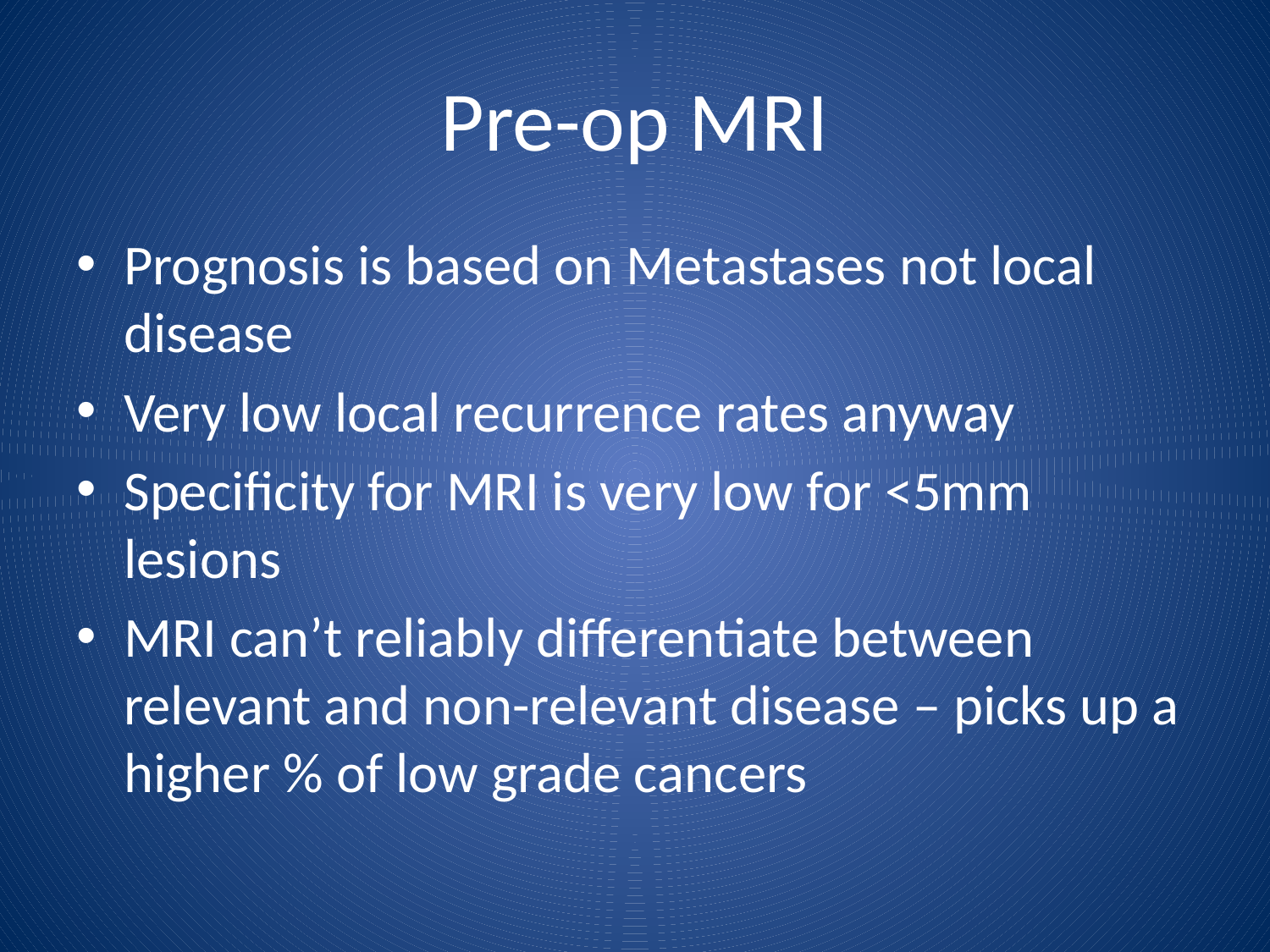

# Pre-op MRI
Prognosis is based on Metastases not local disease
Very low local recurrence rates anyway
Specificity for MRI is very low for <5mm lesions
MRI can’t reliably differentiate between relevant and non-relevant disease – picks up a higher % of low grade cancers